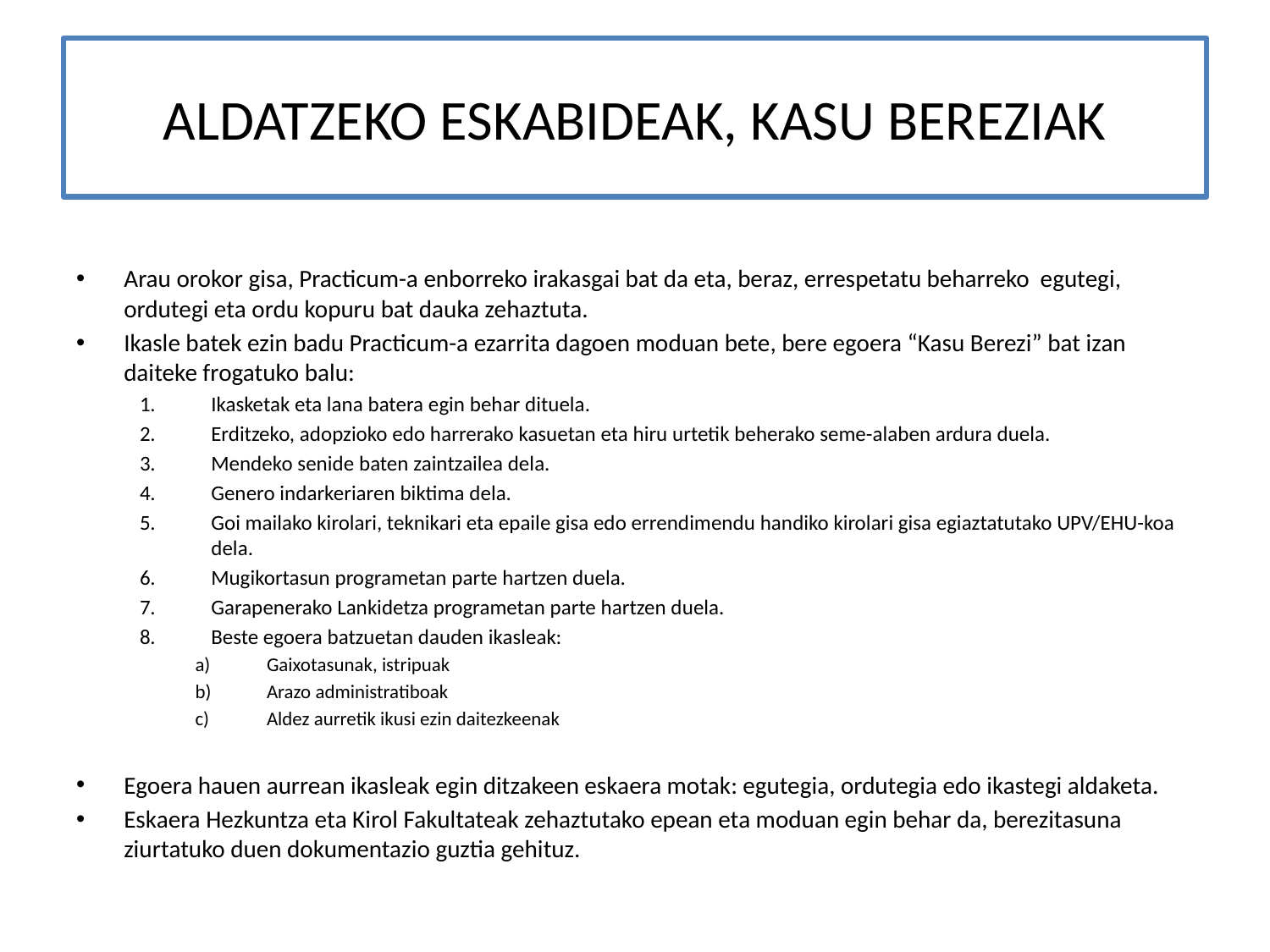

# ALDATZEKO ESKABIDEAK, KASU BEREZIAK

Arau orokor gisa, Practicum-a enborreko irakasgai bat da eta, beraz, errespetatu beharreko  egutegi, ordutegi eta ordu kopuru bat dauka zehaztuta.
Ikasle batek ezin badu Practicum-a ezarrita dagoen moduan bete, bere egoera “Kasu Berezi” bat izan daiteke frogatuko balu:
Ikasketak eta lana batera egin behar dituela.
Erditzeko, adopzioko edo harrerako kasuetan eta hiru urtetik beherako seme-alaben ardura duela.
Mendeko senide baten zaintzailea dela.
Genero indarkeriaren biktima dela.
Goi mailako kirolari, teknikari eta epaile gisa edo errendimendu handiko kirolari gisa egiaztatutako UPV/EHU-koa dela.
Mugikortasun programetan parte hartzen duela.
Garapenerako Lankidetza programetan parte hartzen duela.
Beste egoera batzuetan dauden ikasleak:
Gaixotasunak, istripuak
Arazo administratiboak
Aldez aurretik ikusi ezin daitezkeenak

Egoera hauen aurrean ikasleak egin ditzakeen eskaera motak: egutegia, ordutegia edo ikastegi aldaketa.
Eskaera Hezkuntza eta Kirol Fakultateak zehaztutako epean eta moduan egin behar da, berezitasuna ziurtatuko duen dokumentazio guztia gehituz.